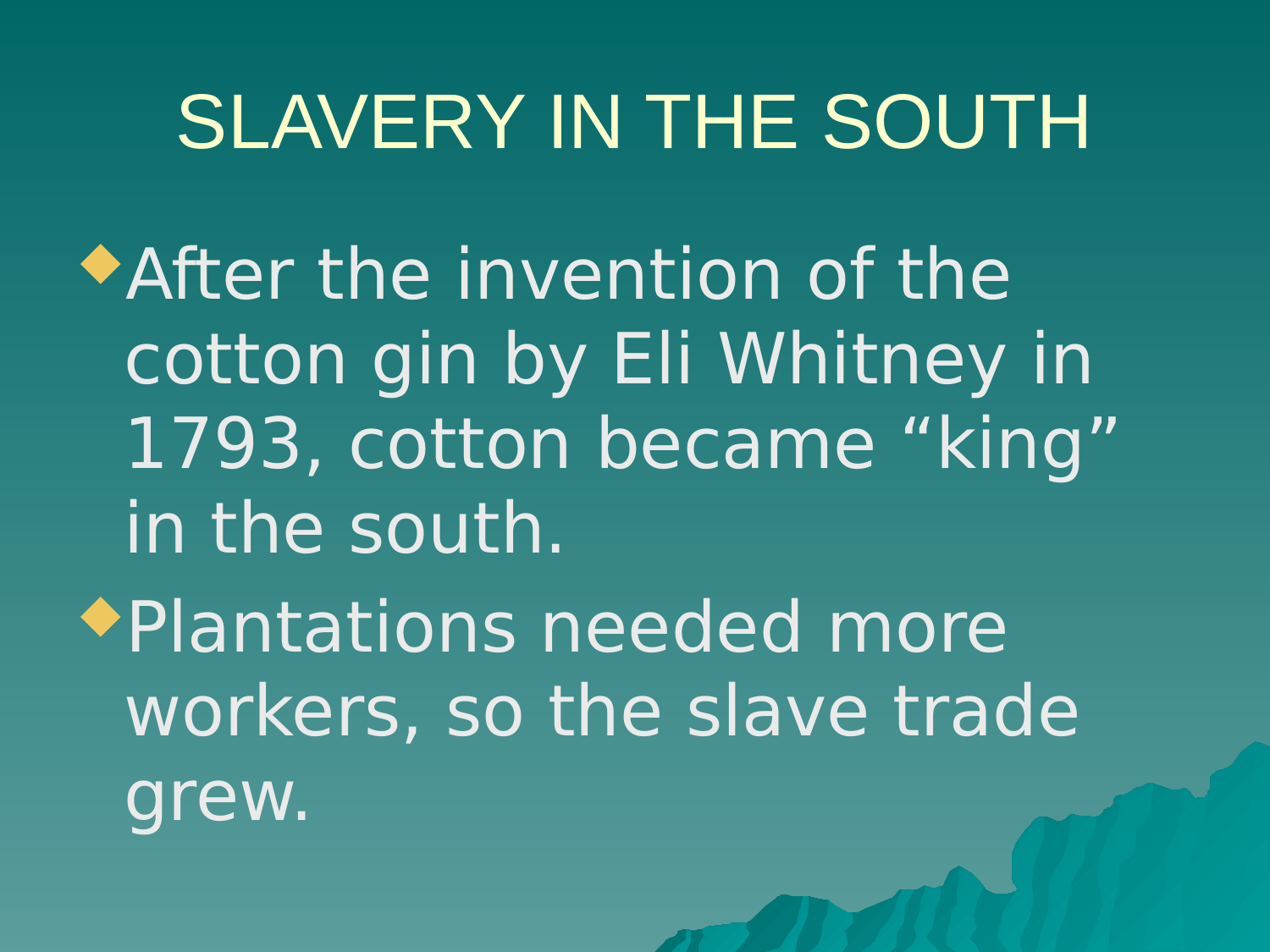

# SLAVERY IN THE SOUTH
After the invention of the cotton gin by Eli Whitney in 1793, cotton became “king” in the south.
Plantations needed more workers, so the slave trade grew.